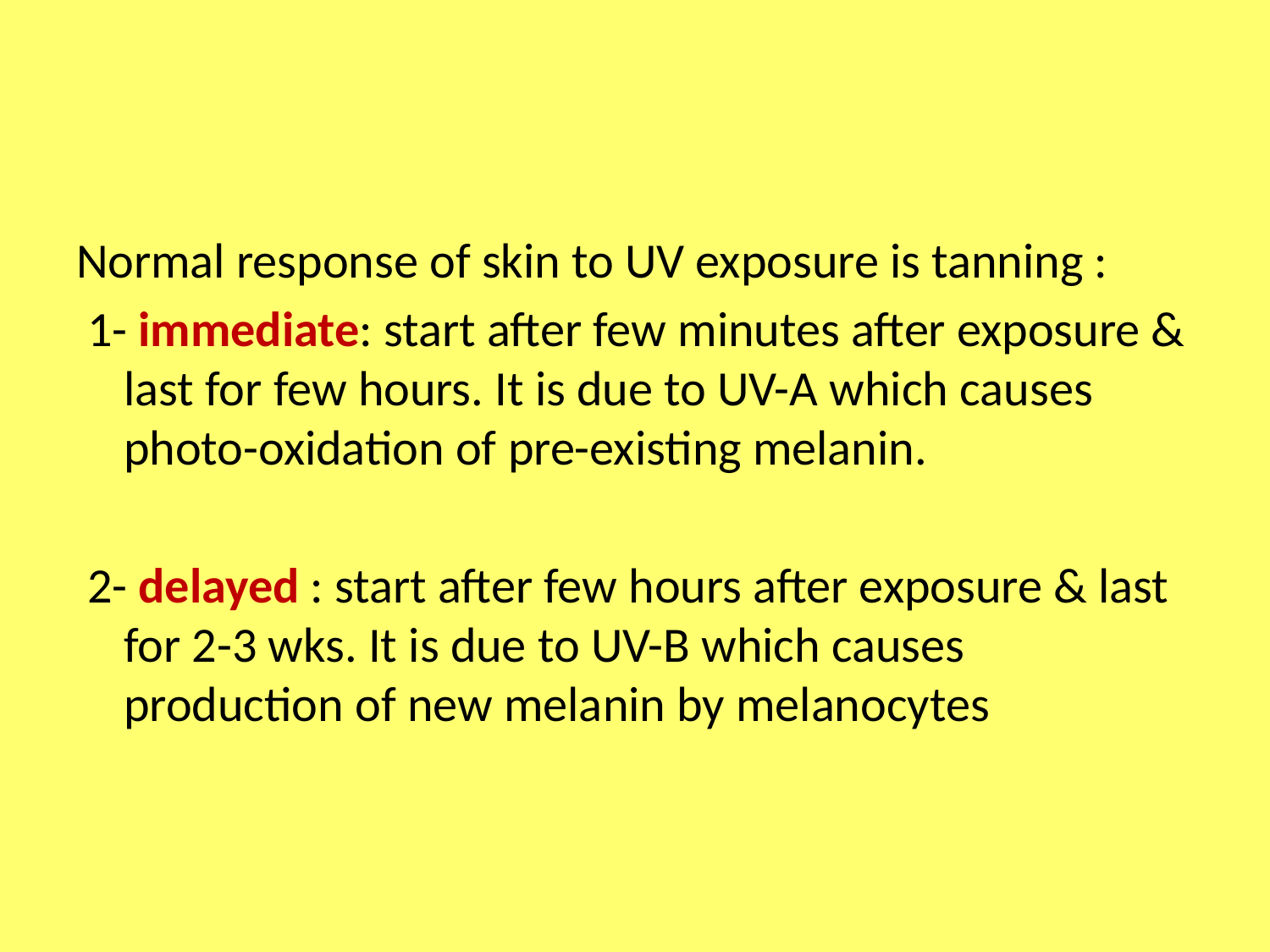

#
Normal response of skin to UV exposure is tanning :
 1- immediate: start after few minutes after exposure & last for few hours. It is due to UV-A which causes photo-oxidation of pre-existing melanin.

 2- delayed : start after few hours after exposure & last for 2-3 wks. It is due to UV-B which causes production of new melanin by melanocytes